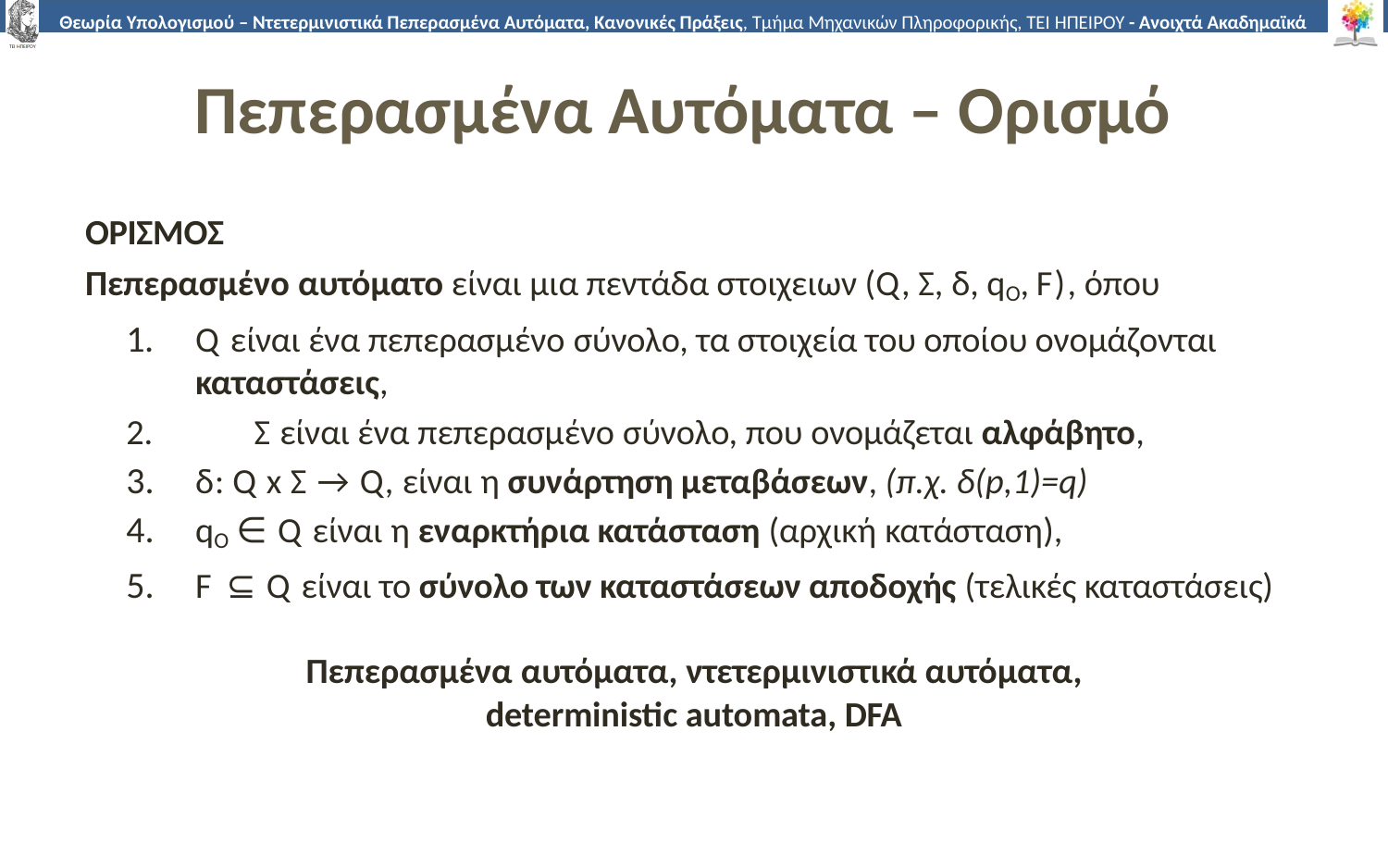

# Πεπερασμένα Αυτόματα – Ορισμό
ΟΡΙΣΜΟΣ
Πεπερασμένο αυτόματο είναι μια πεντάδα στοιχειων (Q, Σ, δ, qO,F), όπου

1.	Q είναι ένα πεπερασμένο σύνολο, τα στοιχεία του οποίου ονομάζονται καταστάσεις,
2.	Σ είναι ένα πεπερασμένο σύνολο, που ονομάζεται αλφάβητο,
δ: Q xΣ → Q, είναι η συνάρτηση μεταβάσεων, (π.χ. δ(p,1)=q)
qO  ∈ Q είναι η εναρκτήρια κατάσταση (αρχική κατάσταση),

F ⊆ Q είναι το σύνολο των καταστάσεων αποδοχής (τελικές καταστάσεις)

Πεπερασμένα αυτόματα, ντετερμινιστικά αυτόματα,
deterministic automata, DFA